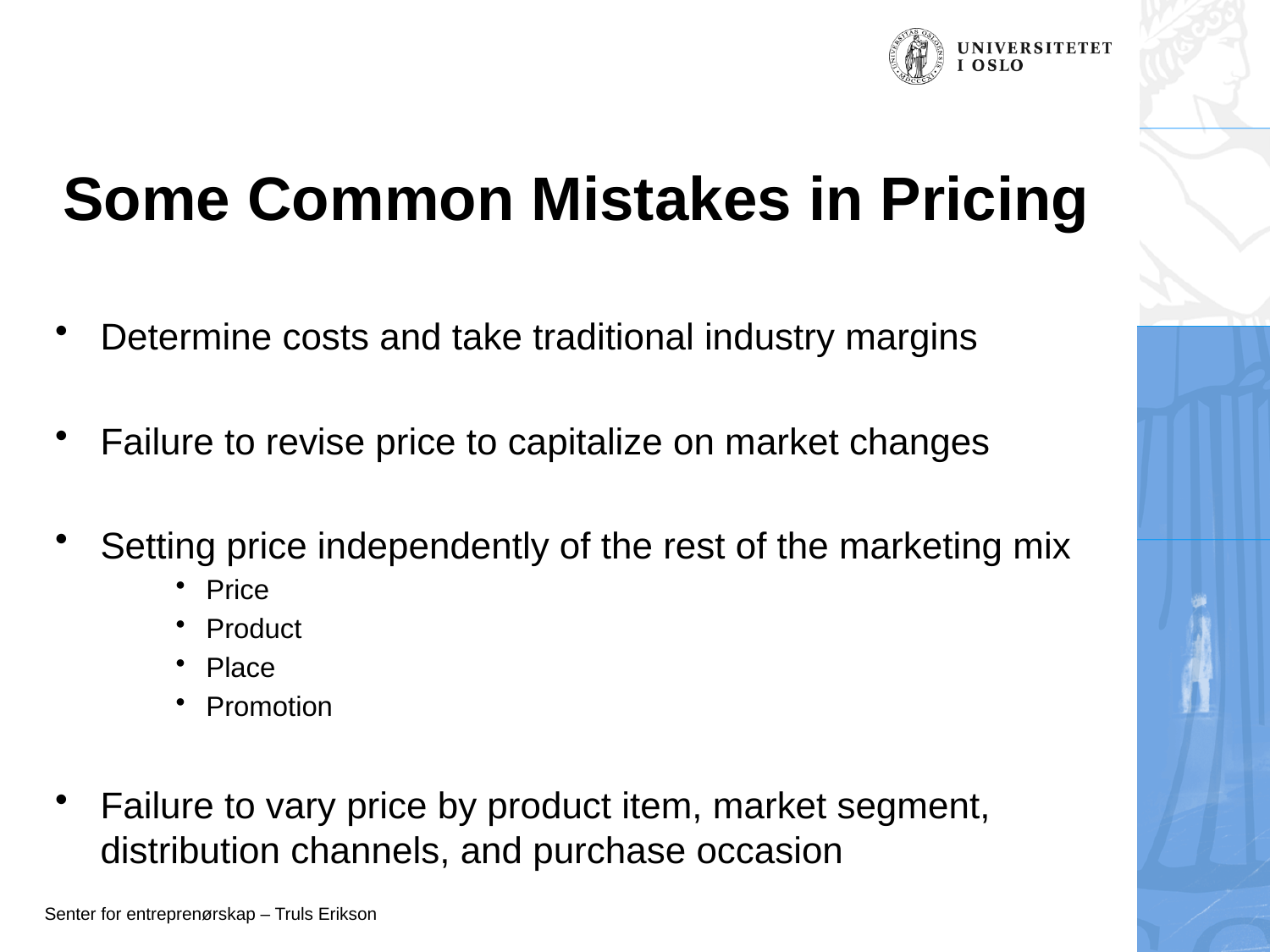

# Some Common Mistakes in Pricing
Determine costs and take traditional industry margins

Failure to revise price to capitalize on market changes

Setting price independently of the rest of the marketing mix
Price
Product
Place
Promotion

Failure to vary price by product item, market segment, distribution channels, and purchase occasion